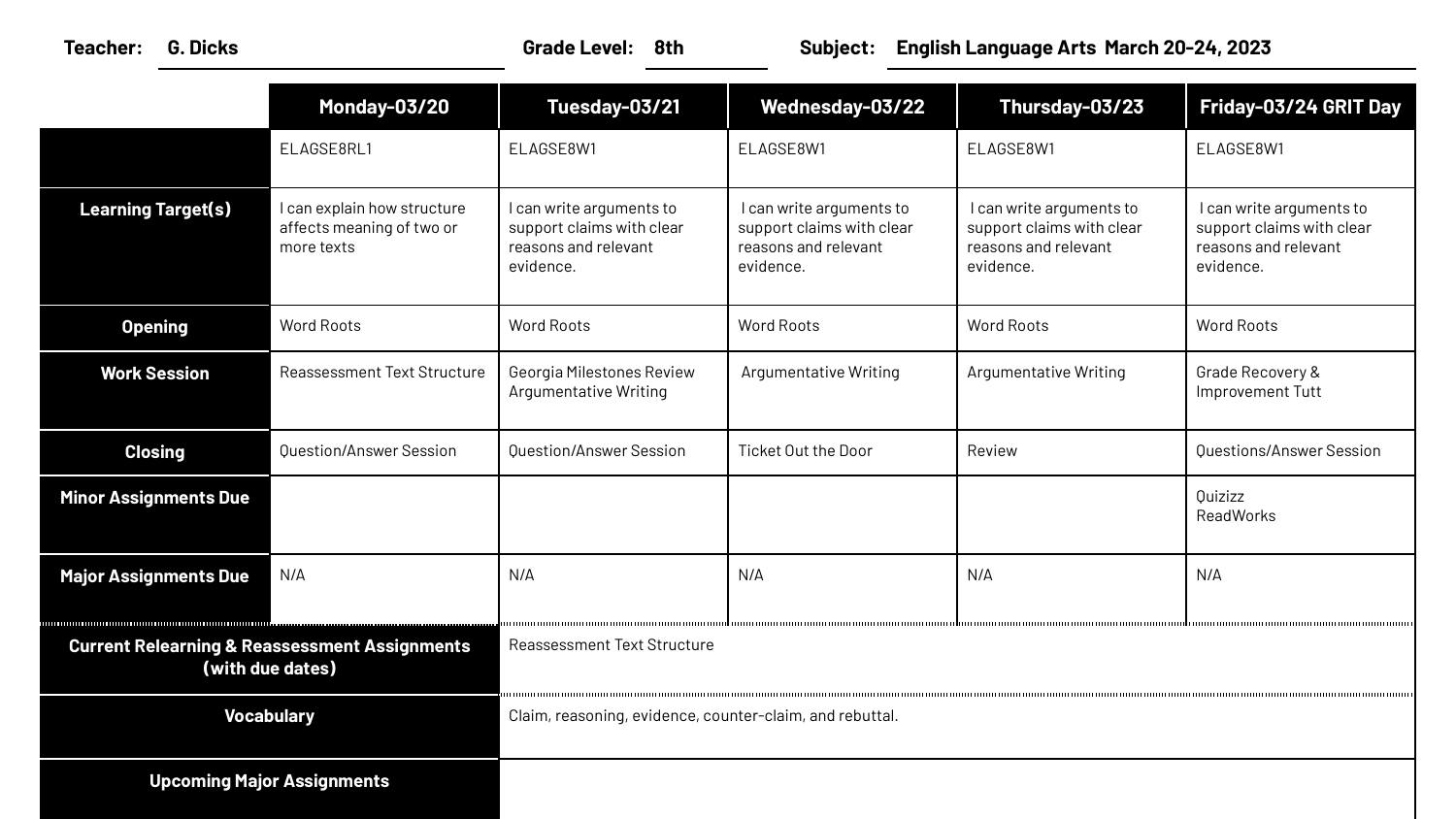

| Teacher: | G. Dicks | Grade Level: | 8th | Subject: | English Language Arts March 20-24, 2023 |
| --- | --- | --- | --- | --- | --- |
|  | Monday-03/20 | Tuesday-03/21 | Wednesday-03/22 | Thursday-03/23 | Friday-03/24 GRIT Day |
| --- | --- | --- | --- | --- | --- |
|  | ELAGSE8RL1 | ELAGSE8W1 | ELAGSE8W1 | ELAGSE8W1 | ELAGSE8W1 |
| Learning Target(s) | I can explain how structure affects meaning of two or more texts | I can write arguments to support claims with clear reasons and relevant evidence. | I can write arguments to support claims with clear reasons and relevant evidence. | I can write arguments to support claims with clear reasons and relevant evidence. | I can write arguments to support claims with clear reasons and relevant evidence. |
| Opening | Word Roots | Word Roots | Word Roots | Word Roots | Word Roots |
| Work Session | Reassessment Text Structure | Georgia Milestones Review Argumentative Writing | Argumentative Writing | Argumentative Writing | Grade Recovery & Improvement Tutt |
| Closing | Question/Answer Session | Question/Answer Session | Ticket Out the Door | Review | Questions/Answer Session |
| Minor Assignments Due |  |  |  |  | Quizizz ReadWorks |
| Major Assignments Due | N/A | N/A | N/A | N/A | N/A |
| Current Relearning & Reassessment Assignments (with due dates) |  | Reassessment Text Structure |  |  |  |
| Vocabulary |  | Claim, reasoning, evidence, counter-claim, and rebuttal. |  |  |  |
| Upcoming Major Assignments |  |  |  |  |  |